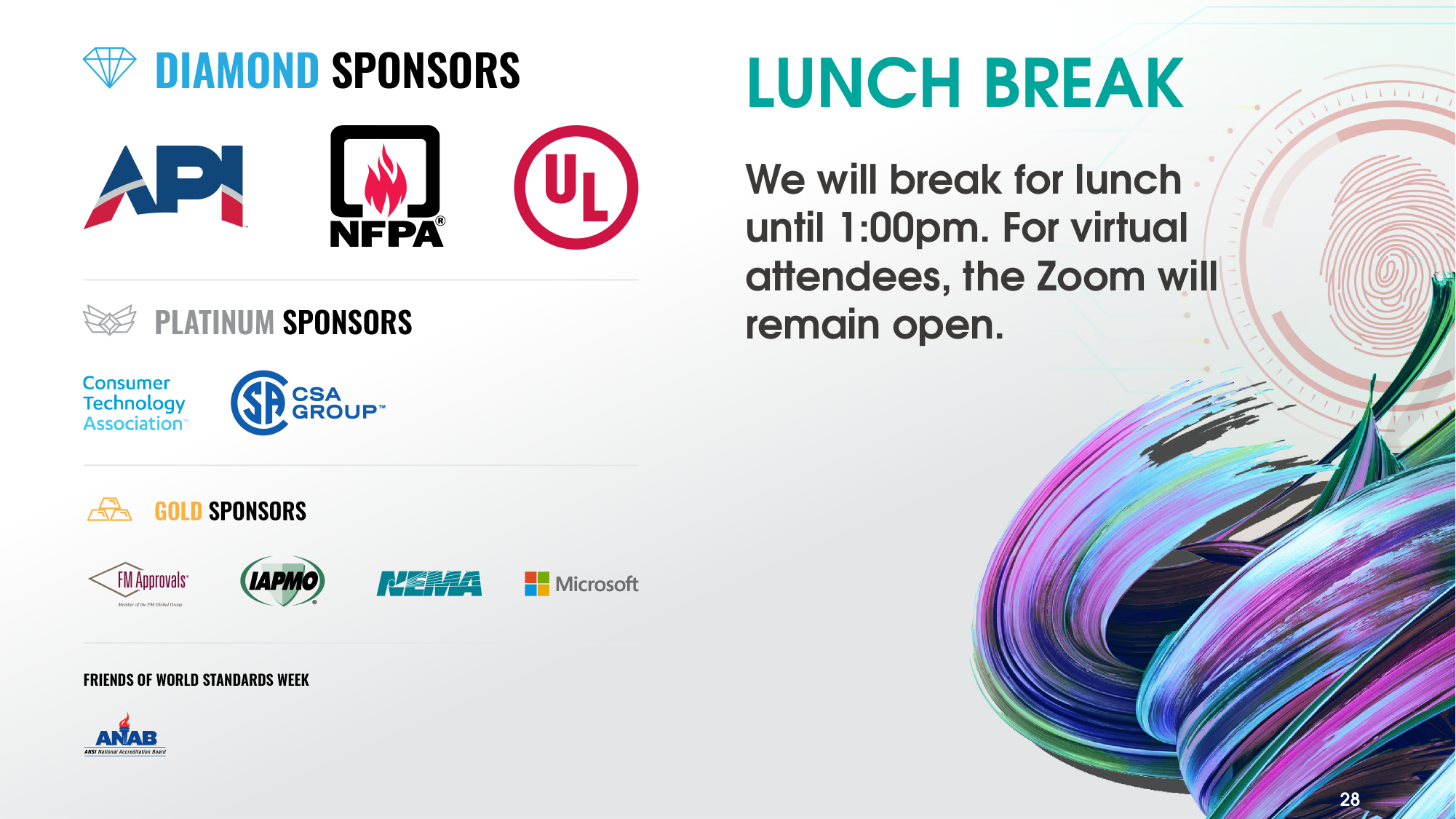

# LUNCH BREAK
We will break for lunch until 1:00pm. For virtual attendees, the Zoom will remain open.
28